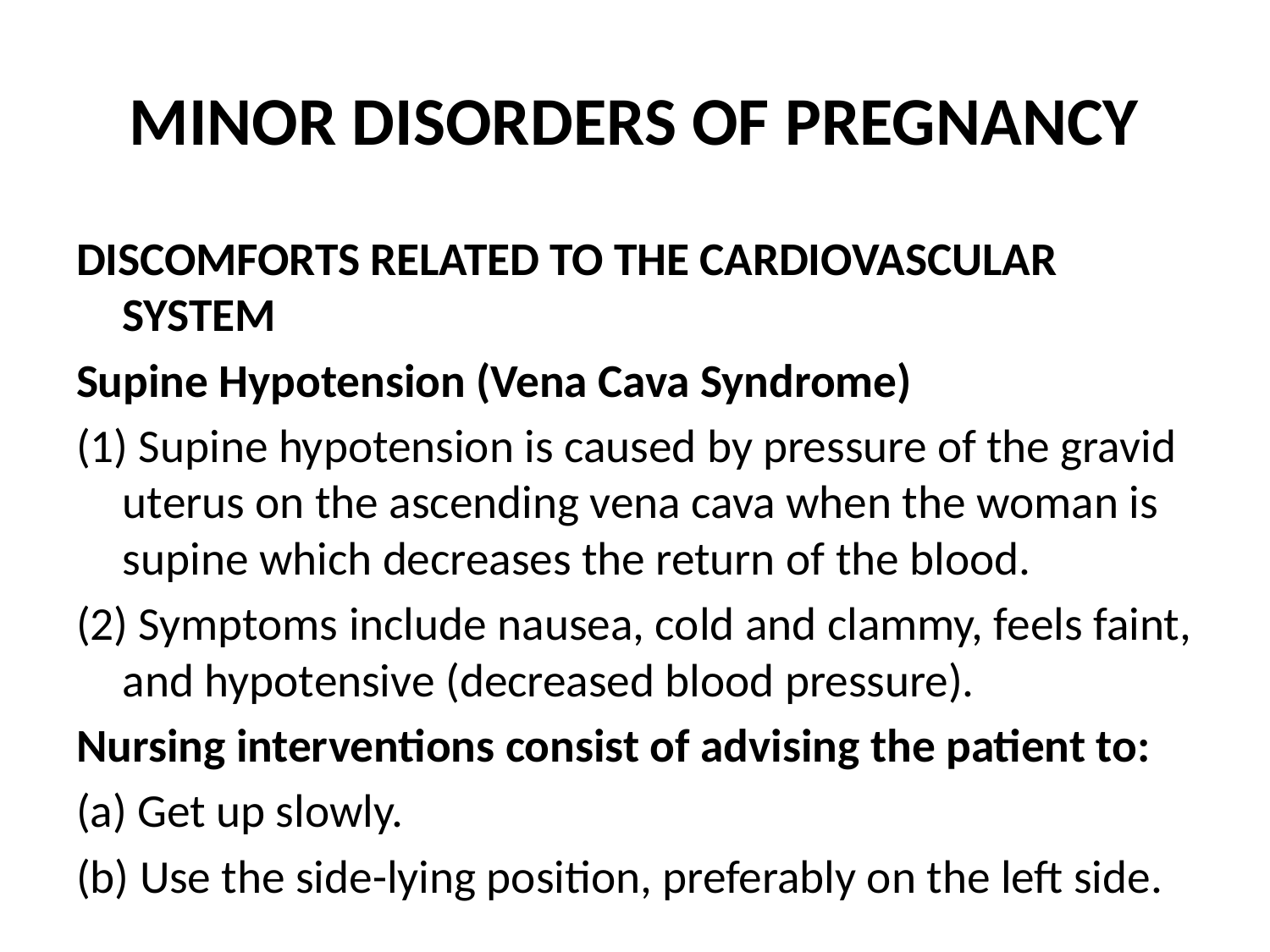

# MINOR DISORDERS OF PREGNANCY
DISCOMFORTS RELATED TO THE CARDIOVASCULAR SYSTEM
Supine Hypotension (Vena Cava Syndrome)
(1) Supine hypotension is caused by pressure of the gravid uterus on the ascending vena cava when the woman is supine which decreases the return of the blood.
(2) Symptoms include nausea, cold and clammy, feels faint, and hypotensive (decreased blood pressure).
Nursing interventions consist of advising the patient to:
(a) Get up slowly.
(b) Use the side-lying position, preferably on the left side.